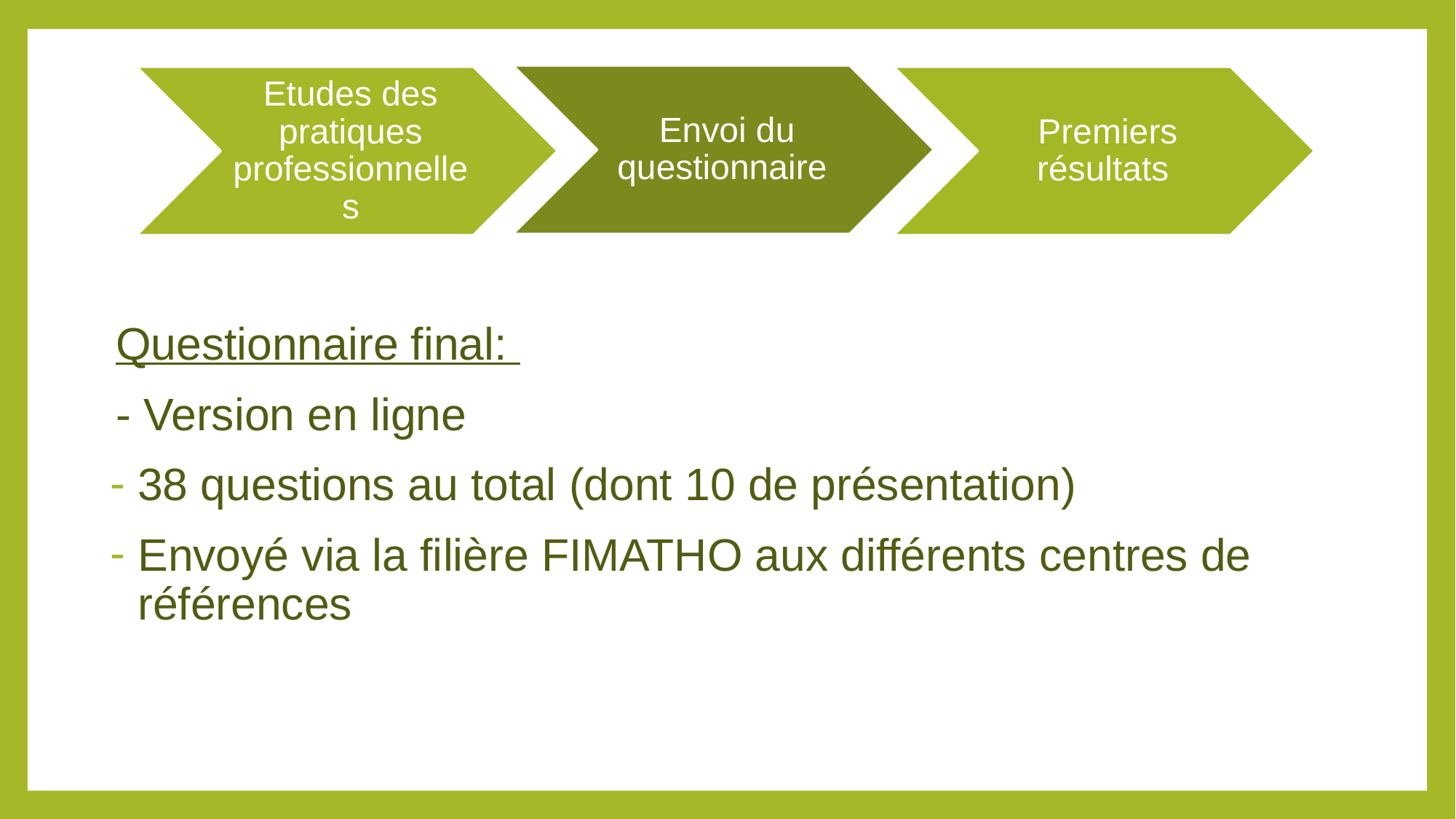

Envoi du questionnaire

Etudes des pratiques professionnelles

Premiers résultats
Questionnaire final:
- Version en ligne
38 questions au total (dont 10 de présentation)
Envoyé via la filière FIMATHO aux différents centres de références